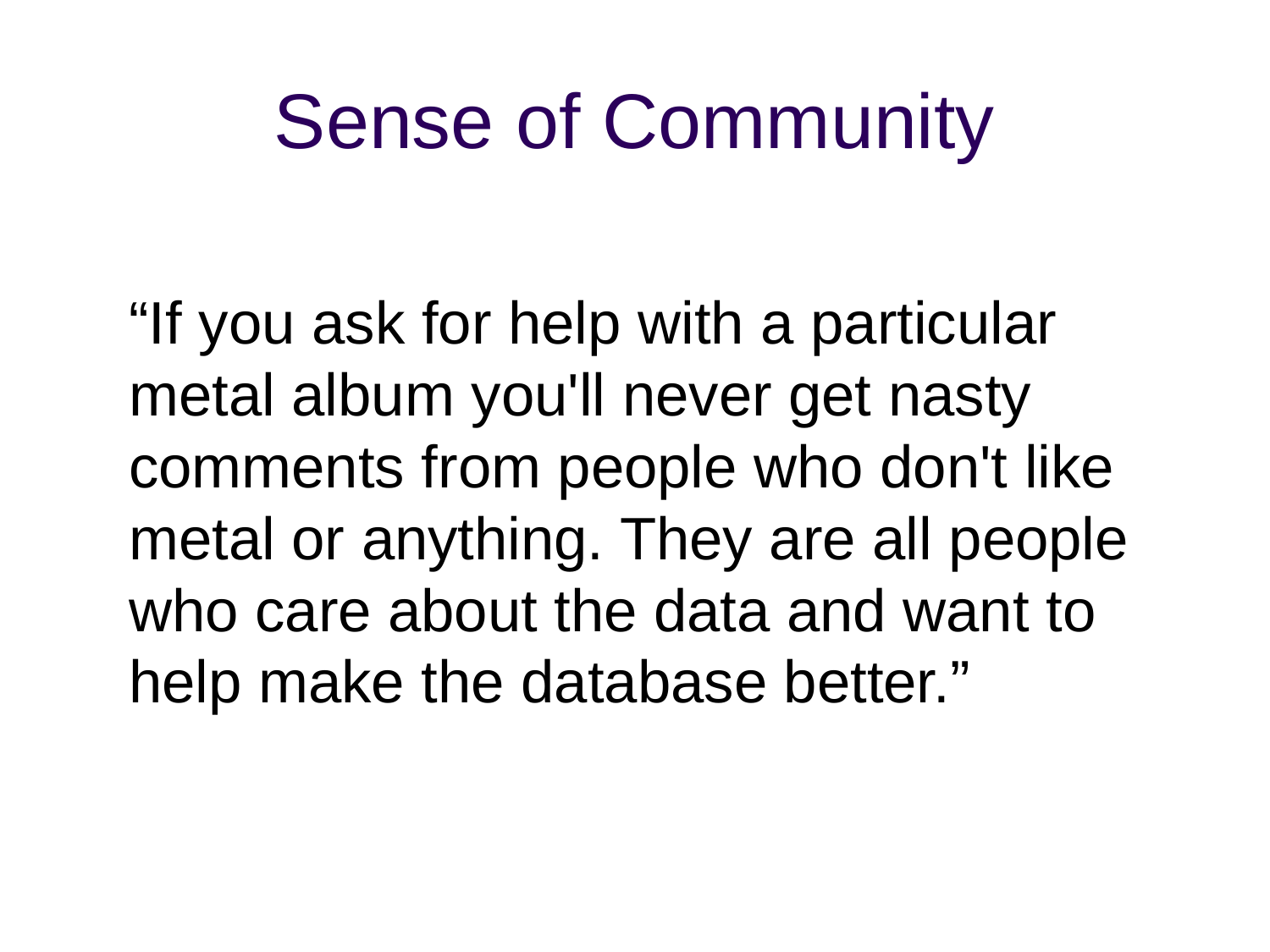

# Sense of Community
“If you ask for help with a particular metal album you'll never get nasty comments from people who don't like metal or anything. They are all people who care about the data and want to help make the database better.”